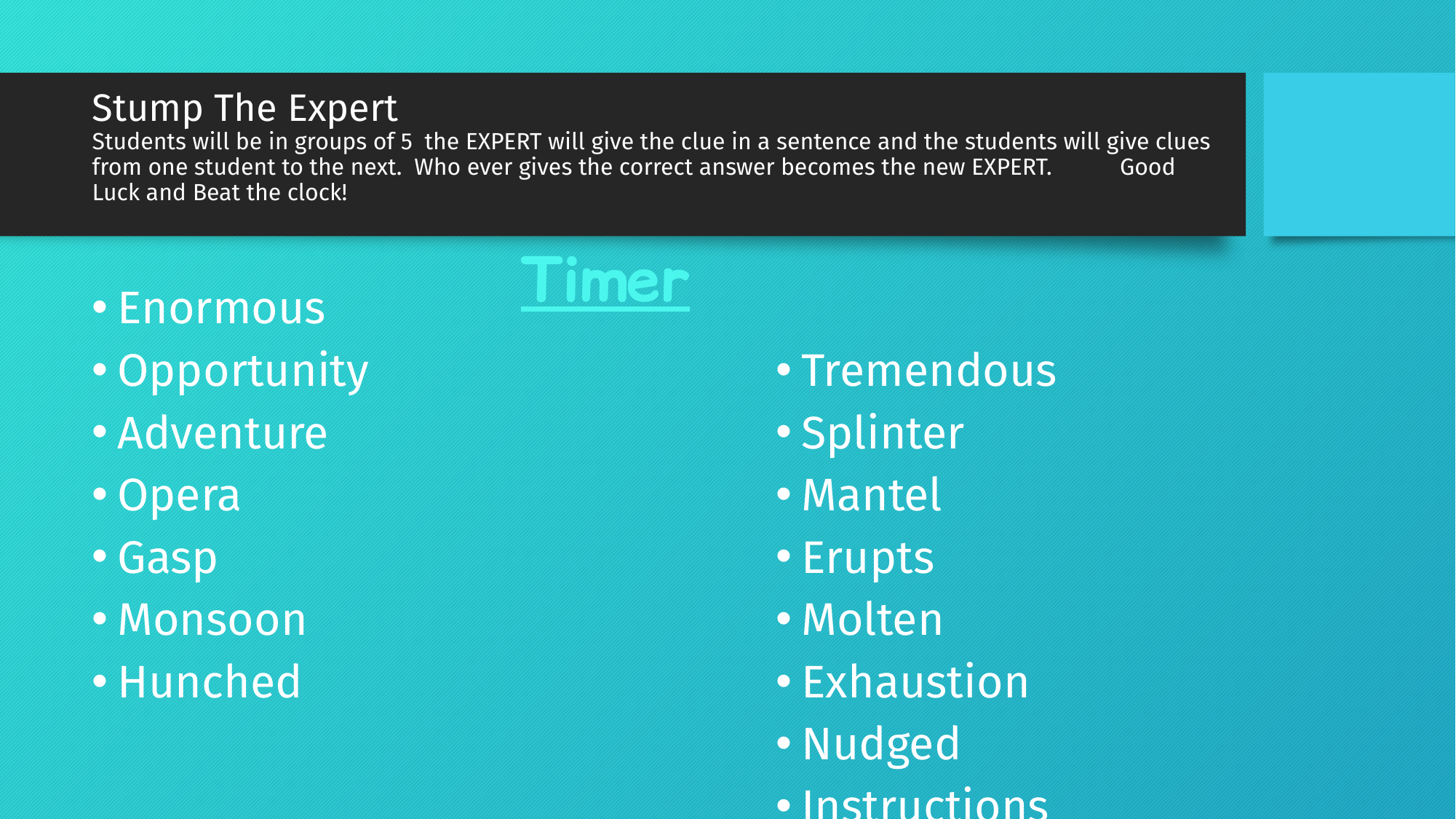

# Stump The Expert Students will be in groups of 5  the EXPERT will give the clue in a sentence and the students will give clues from one student to the next.  Who ever gives the correct answer becomes the new EXPERT.           Good Luck and Beat the clock!
Timer
Enormous
Opportunity
Adventure
Opera
Gasp
Monsoon
Hunched

Tremendous
Splinter
Mantel
Erupts
Molten
Exhaustion
Nudged
Instructions